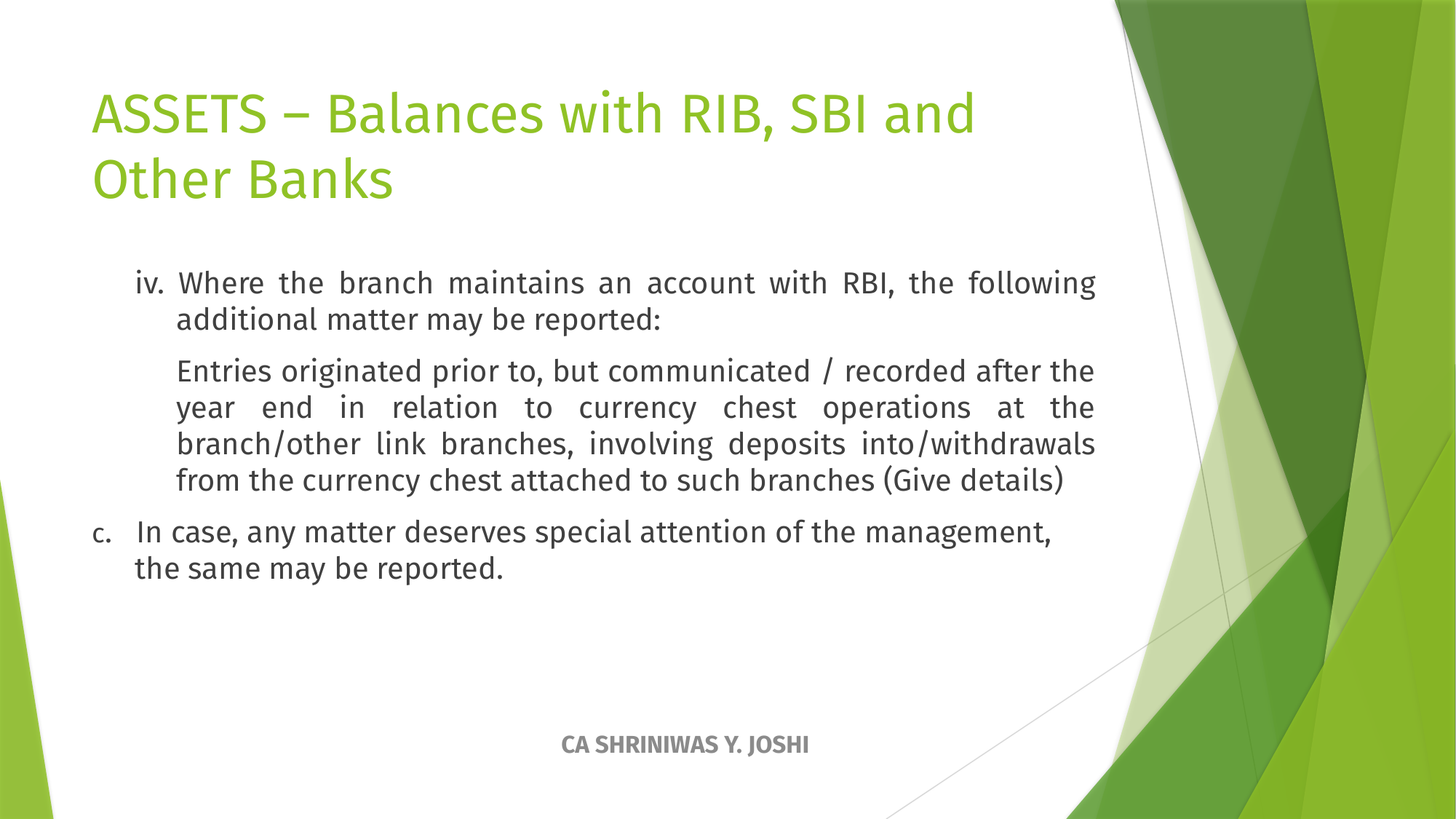

# ASSETS – Balances with RIB, SBI and Other Banks
iv. Where the branch maintains an account with RBI, the following additional matter may be reported:
Entries originated prior to, but communicated / recorded after the year end in relation to currency chest operations at the branch/other link branches, involving deposits into/withdrawals from the currency chest attached to such branches (Give details)
c.   In case, any matter deserves special attention of the management, the same may be reported.
CA SHRINIWAS Y. JOSHI